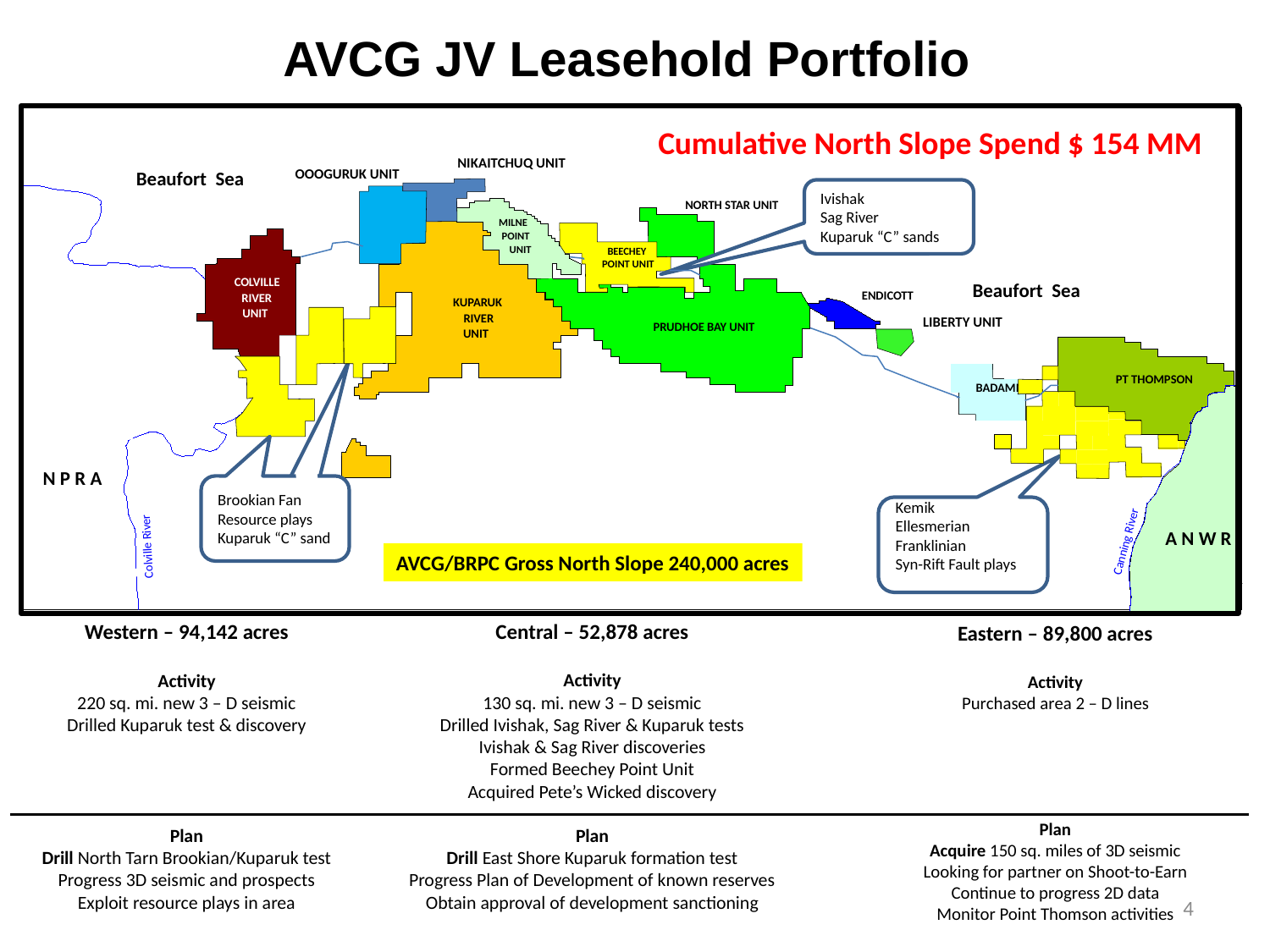

AVCG JV Leasehold Portfolio

NORTH STAR UNIT

MILNE

   POINT

        UNIT

COLVILLE

Beaufort  Sea

ENDICOTT
RIVER

KUPARUK

UNIT

 RIVER

PRUDHOE BAY UNIT

UNIT

PT THOMPSON

BADAMI

N P R A

A N W R
Colville River

A N W R

Cumulative North Slope Spend $ 154 MM
NIKAITCHUQ UNIT
OOOGURUK UNIT
Beaufort  Sea

Ivishak
Sag River
Kuparuk “C” sands

BEECHEY
 POINT UNIT

LIBERTY UNIT

Brookian Fan
Resource plays
Kuparuk “C” sand

Kemik
Ellesmerian
Franklinian
Syn-Rift Fault plays

Canning River
AVCG/BRPC Gross North Slope 240,000 acres
Western – 94,142 acres

Activity
220 sq. mi. new 3 – D seismic
Drilled Kuparuk test & discovery

Plan
Drill North Tarn Brookian/Kuparuk test
Progress 3D seismic and prospects
Exploit resource plays in area

Central – 52,878 acres

Activity
130 sq. mi. new 3 – D seismic
Drilled Ivishak, Sag River & Kuparuk tests
Ivishak & Sag River discoveries
Formed Beechey Point Unit
Acquired Pete’s Wicked discovery

Plan
Drill East Shore Kuparuk formation test
Progress Plan of Development of known reserves
Obtain approval of development sanctioning
Eastern – 89,800 acres

Activity
Purchased area 2 – D lines

Plan
Acquire 150 sq. miles of 3D seismic
Looking for partner on Shoot-to-Earn
Continue to progress 2D data
Monitor Point Thomson activities

4